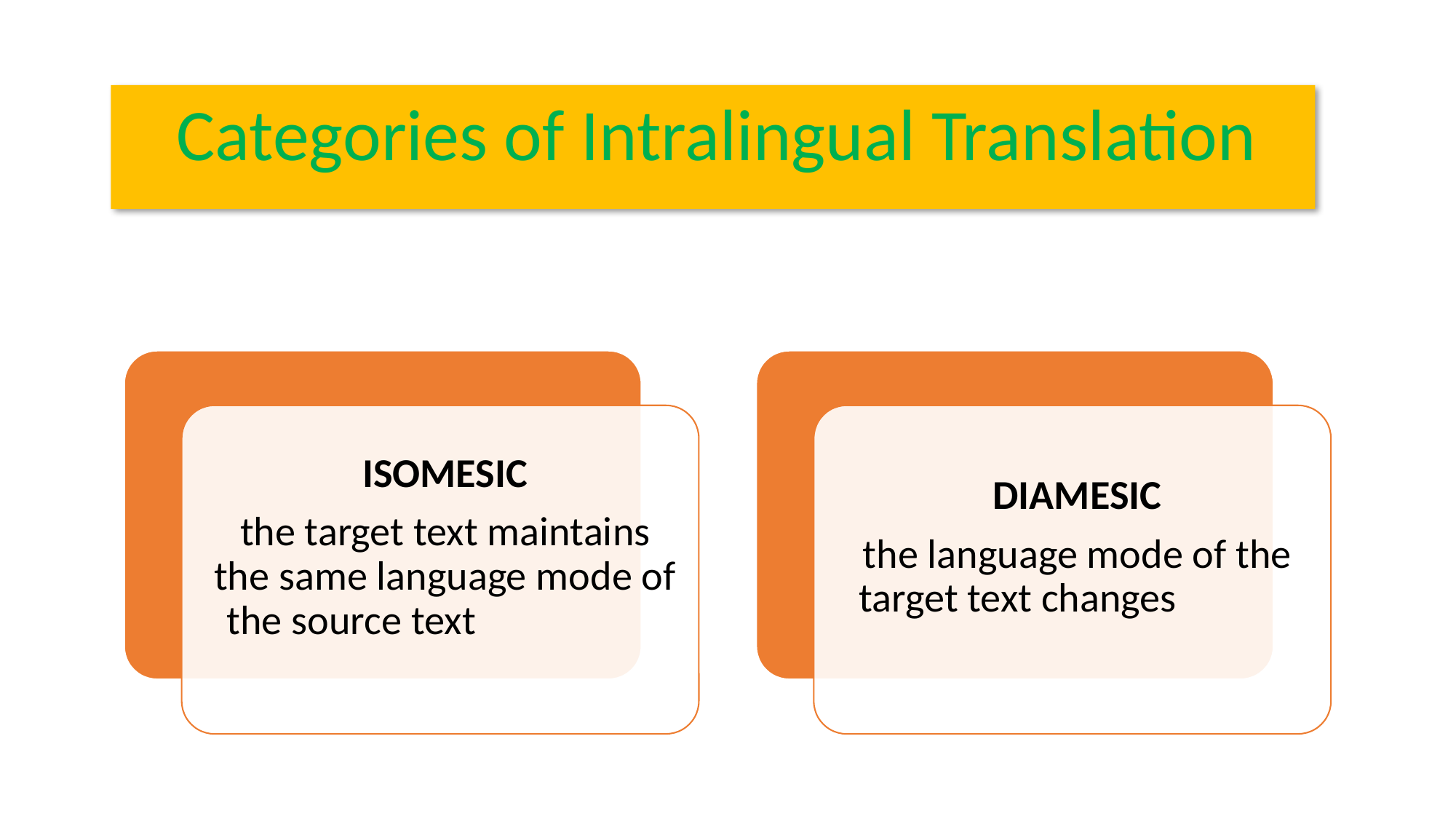

# Categories of Intralingual Translation

ISOMESIC
the target text maintains the same language mode of the source text
DIAMESIC
the language mode of the target text changes